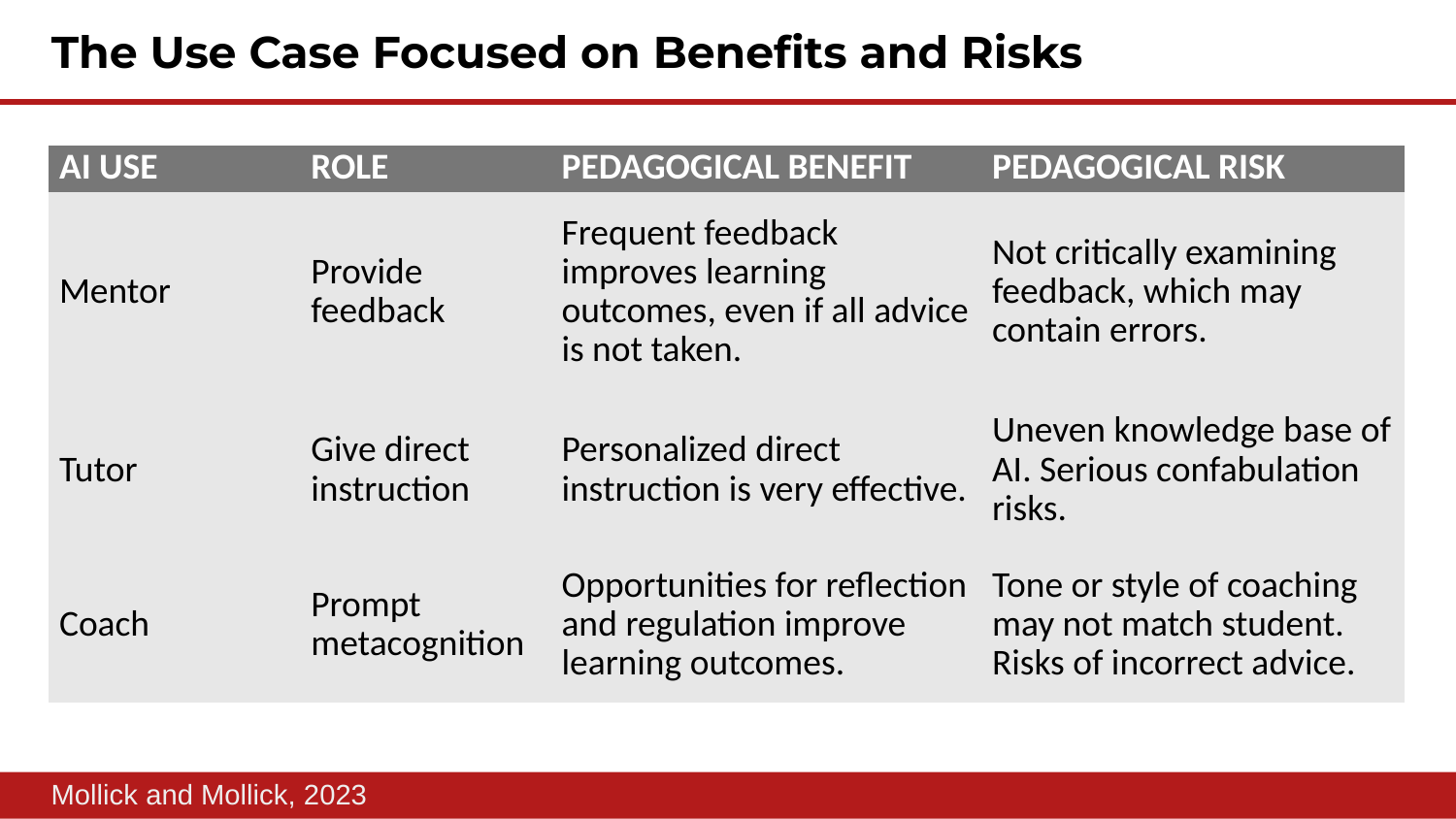

# The Use Case Focused on Benefits and Risks
| AI USE | ROLE | PEDAGOGICAL BENEFIT | PEDAGOGICAL RISK |
| --- | --- | --- | --- |
| Mentor | Provide feedback | Frequent feedback improves learning outcomes, even if all advice is not taken. | Not critically examining feedback, which may contain errors. |
| Tutor | Give direct instruction | Personalized direct instruction is very effective. | Uneven knowledge base of AI. Serious confabulation risks. |
| Coach | Prompt metacognition | Opportunities for reflection and regulation improve learning outcomes. | Tone or style of coaching may not match student. Risks of incorrect advice. |
Mollick and Mollick, 2023